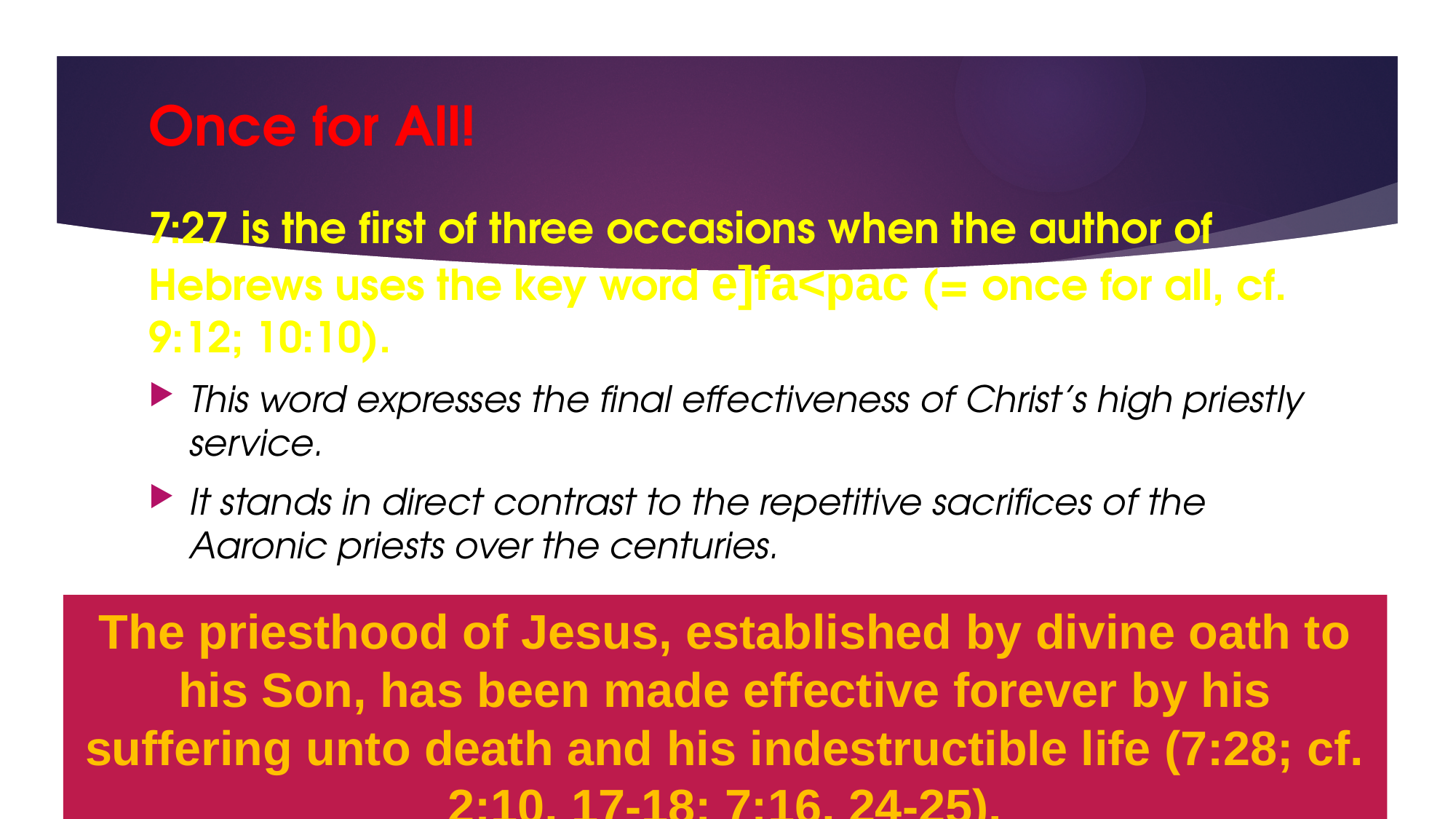

# Once for All!
7:27 is the first of three occasions when the author of Hebrews uses the key word e]fa<pac (= once for all, cf. 9:12; 10:10).
This word expresses the final effectiveness of Christ’s high priestly service.
It stands in direct contrast to the repetitive sacrifices of the Aaronic priests over the centuries.
The priesthood of Jesus, established by divine oath to his Son, has been made effective forever by his suffering unto death and his indestructible life (7:28; cf. 2:10, 17-18; 7:16, 24-25).